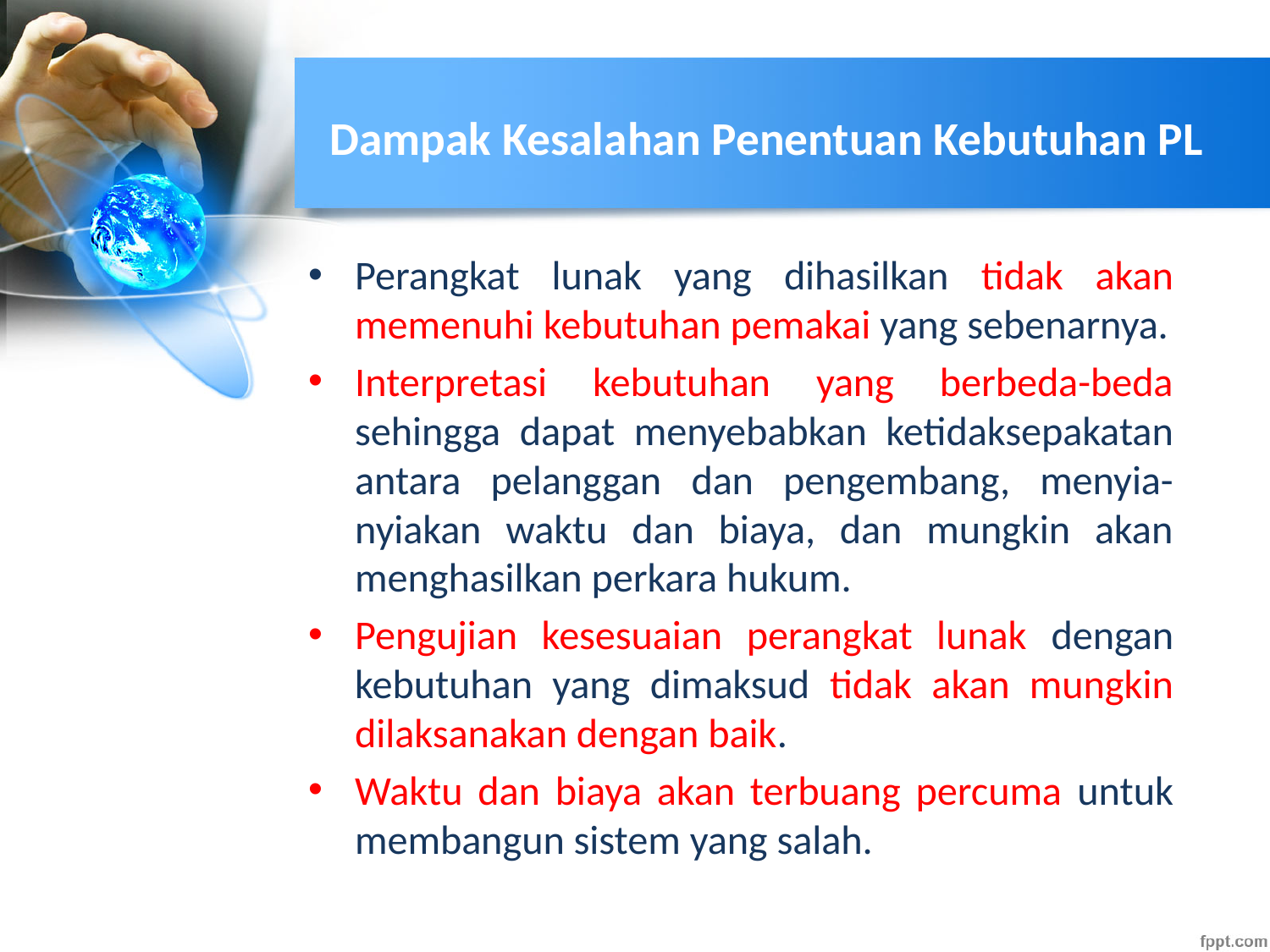

# Dampak Kesalahan Penentuan Kebutuhan PL
Perangkat lunak yang dihasilkan tidak akan memenuhi kebutuhan pemakai yang sebenarnya.
Interpretasi kebutuhan yang berbeda-beda sehingga dapat menyebabkan ketidaksepakatan antara pelanggan dan pengembang, menyia-nyiakan waktu dan biaya, dan mungkin akan menghasilkan perkara hukum.
Pengujian kesesuaian perangkat lunak dengan kebutuhan yang dimaksud tidak akan mungkin dilaksanakan dengan baik.
Waktu dan biaya akan terbuang percuma untuk membangun sistem yang salah.